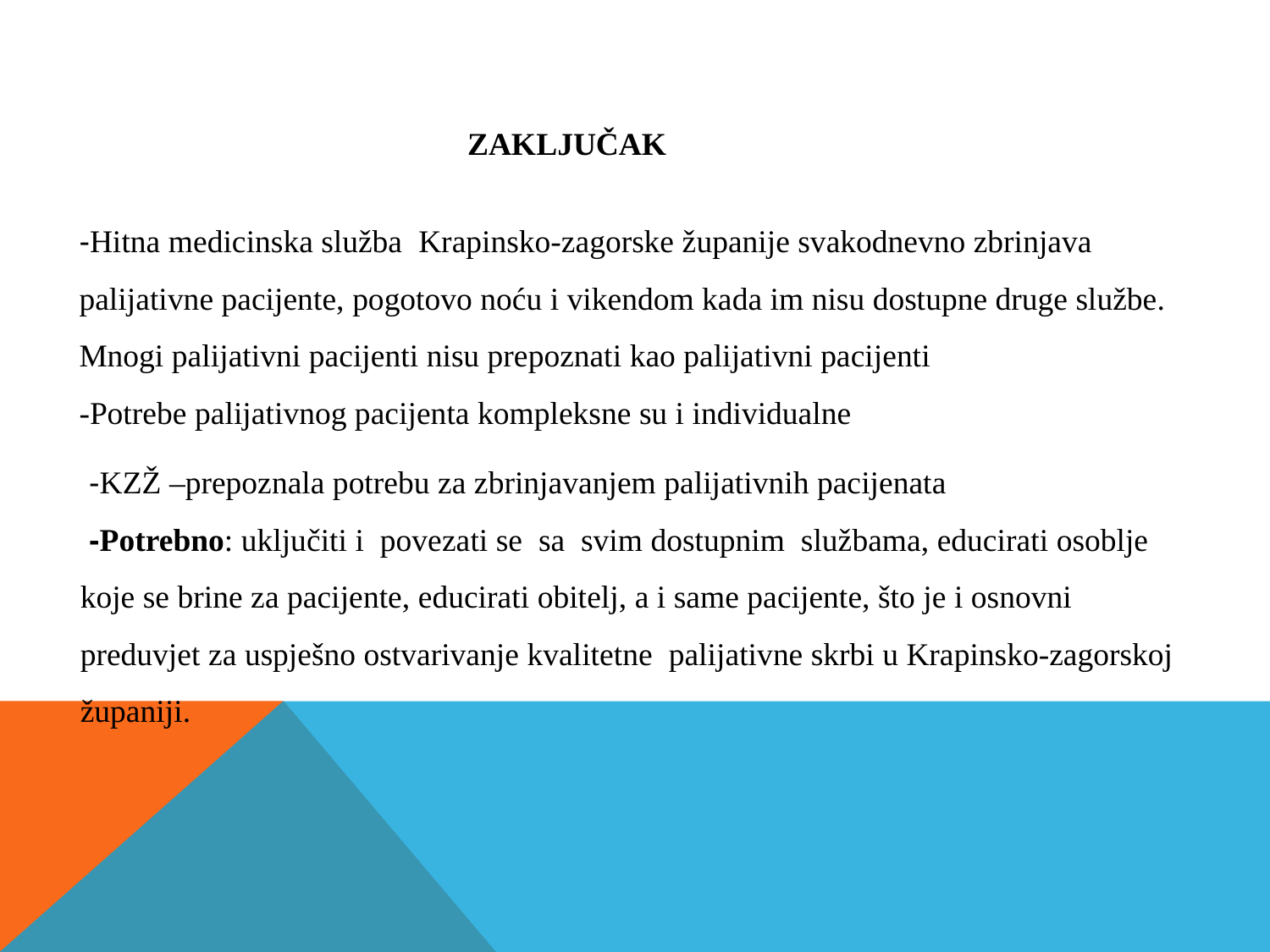

ZAKLJUČAK
-Hitna medicinska služba  Krapinsko-zagorske županije svakodnevno zbrinjava palijativne pacijente, pogotovo noću i vikendom kada im nisu dostupne druge službe. Mnogi palijativni pacijenti nisu prepoznati kao palijativni pacijenti
-Potrebe palijativnog pacijenta kompleksne su i individualne

 -KZŽ –prepoznala potrebu za zbrinjavanjem palijativnih pacijenata
 -Potrebno: uključiti i  povezati se  sa  svim dostupnim  službama, educirati osoblje koje se brine za pacijente, educirati obitelj, a i same pacijente, što je i osnovni preduvjet za uspješno ostvarivanje kvalitetne  palijativne skrbi u Krapinsko-zagorskoj županiji.